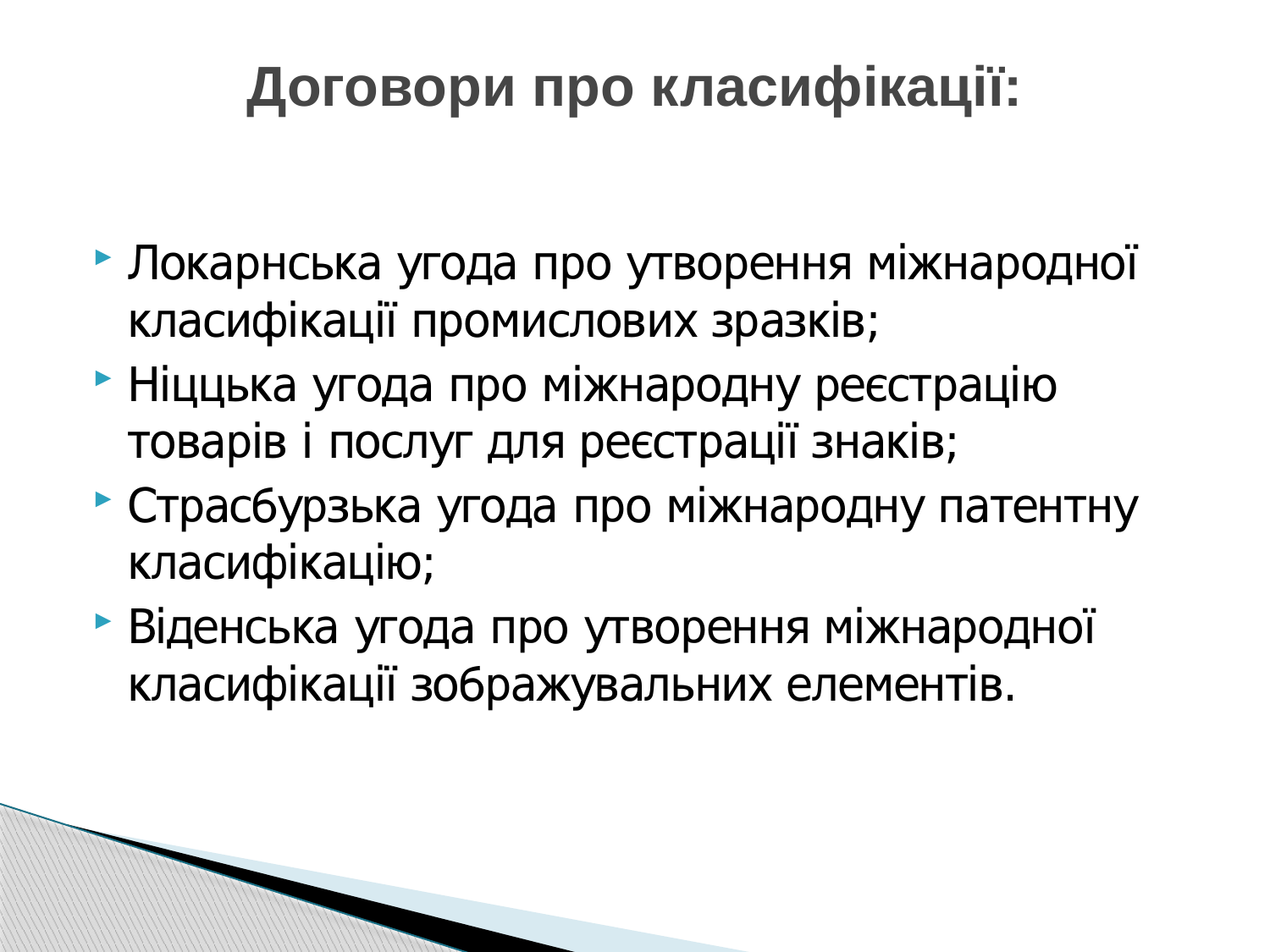

# Договори про класифікації:
Локарнська угода про утворення міжнародної класифікації промислових зразків;
Ніццька угода про міжнародну реєстрацію товарів і послуг для реєстрації знаків;
Страсбурзька угода про міжнародну патентну класифікацію;
Віденська угода про утворення міжнародної класифікації зображувальних елементів.